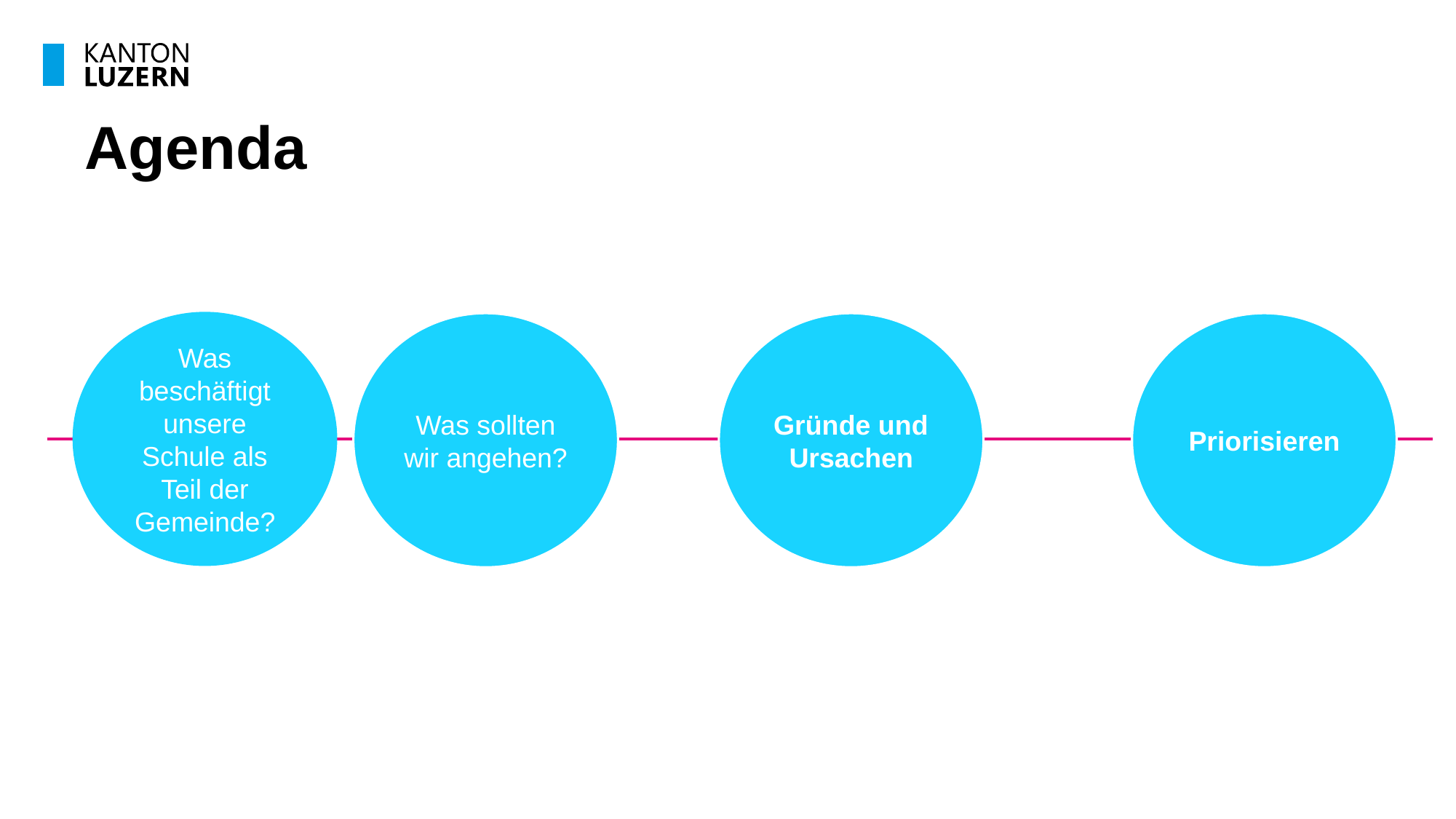

# Agenda
Was
beschäftigt unsere Schule als Teil der Gemeinde?
Was sollten wir angehen?
Gründe und Ursachen
Priorisieren